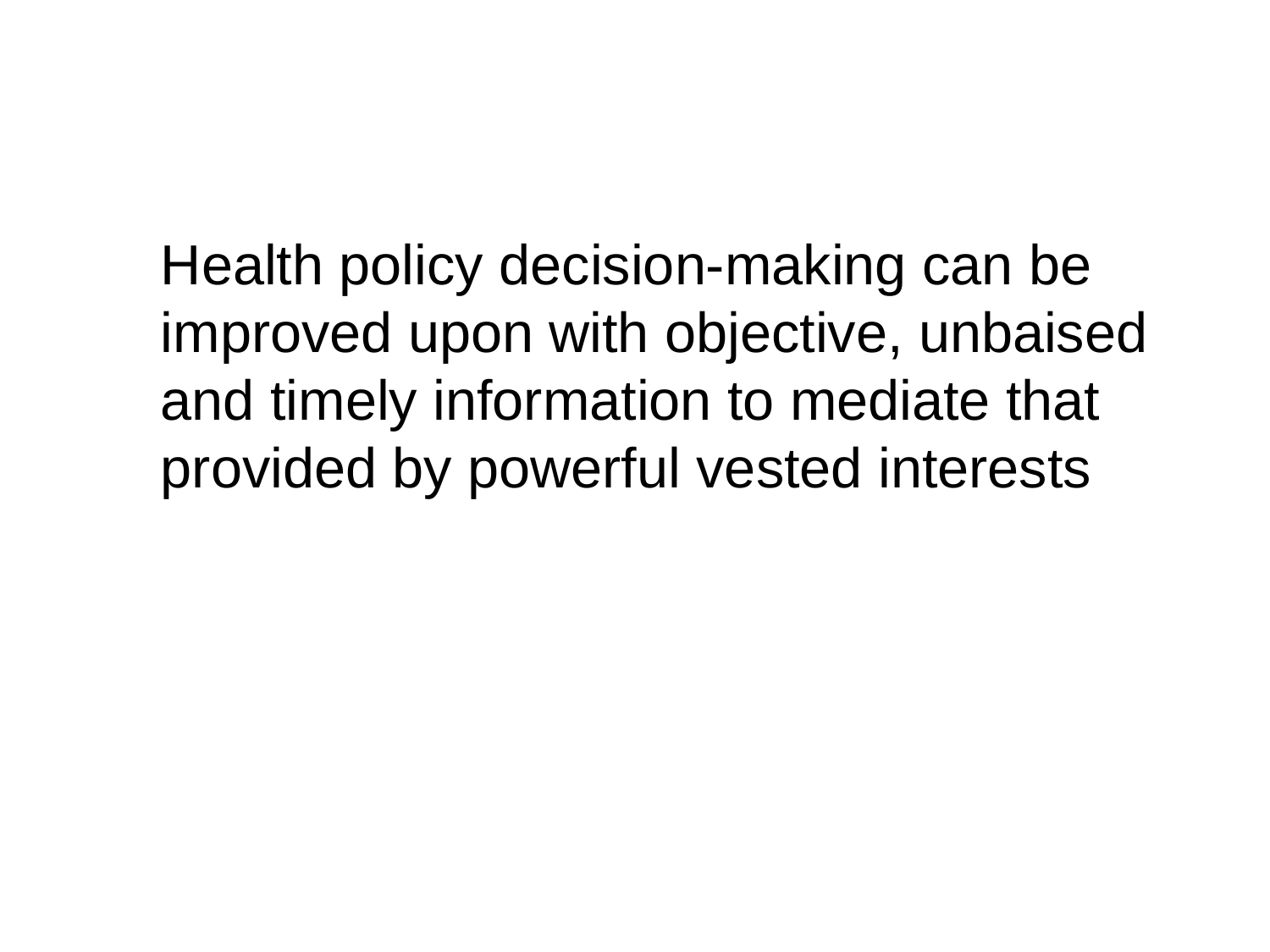

#
	Health policy decision-making can be improved upon with objective, unbaised and timely information to mediate that provided by powerful vested interests